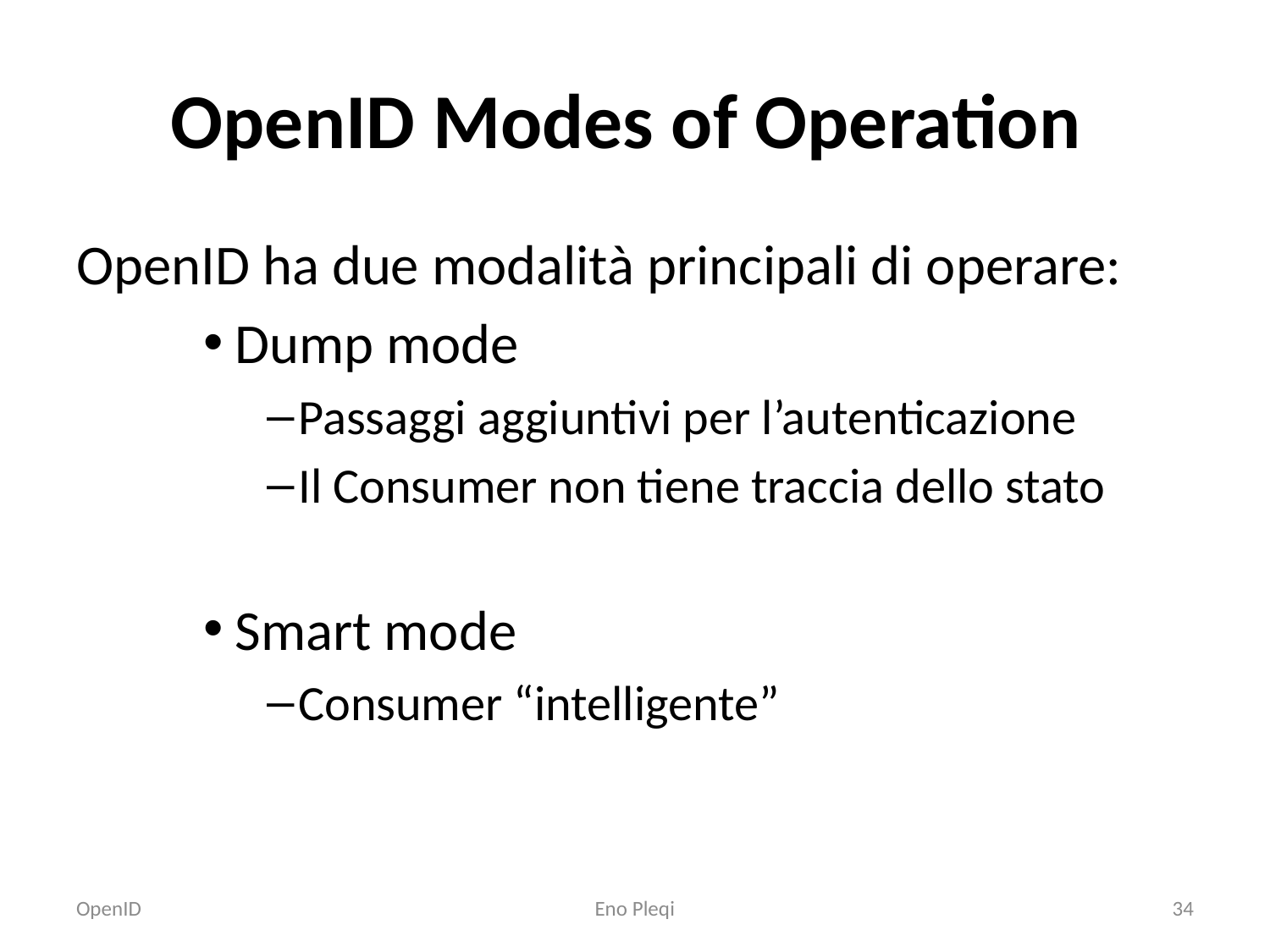

# OpenID Modes of Operation
OpenID ha due modalità principali di operare:
Dump mode
Passaggi aggiuntivi per l’autenticazione
Il Consumer non tiene traccia dello stato

Smart mode
Consumer “intelligente”

OpenID
Eno Pleqi
34